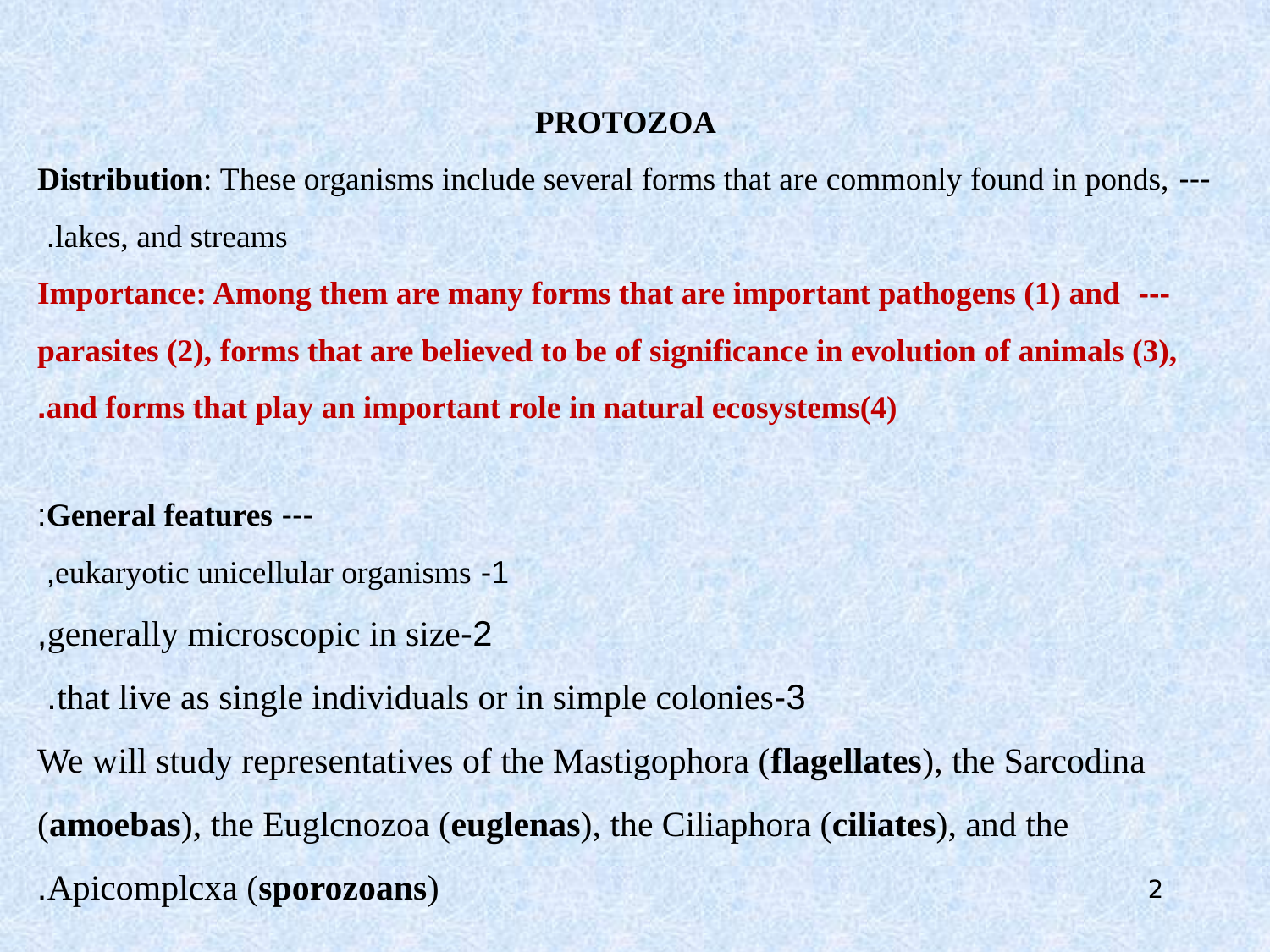

PROTOZOA
 --- Distribution: These organisms include several forms that are commonly found in ponds, lakes, and streams.
---  Importance: Among them are many forms that are important pathogens (1) and parasites (2), forms that are believed to be of significance in evolution of animals (3), and forms that play an important role in natural ecosystems(4).

--- General features:
 1- eukaryotic unicellular organisms,
2-generally microscopic in size,
 3-that live as single individuals or in simple colonies.
We will study representatives of the Mastigophora (flagellates), the Sarcodina (amoebas), the Euglcnozoa (euglenas), the Ciliaphora (ciliates), and the Apicomplcxa (sporozoans).
2